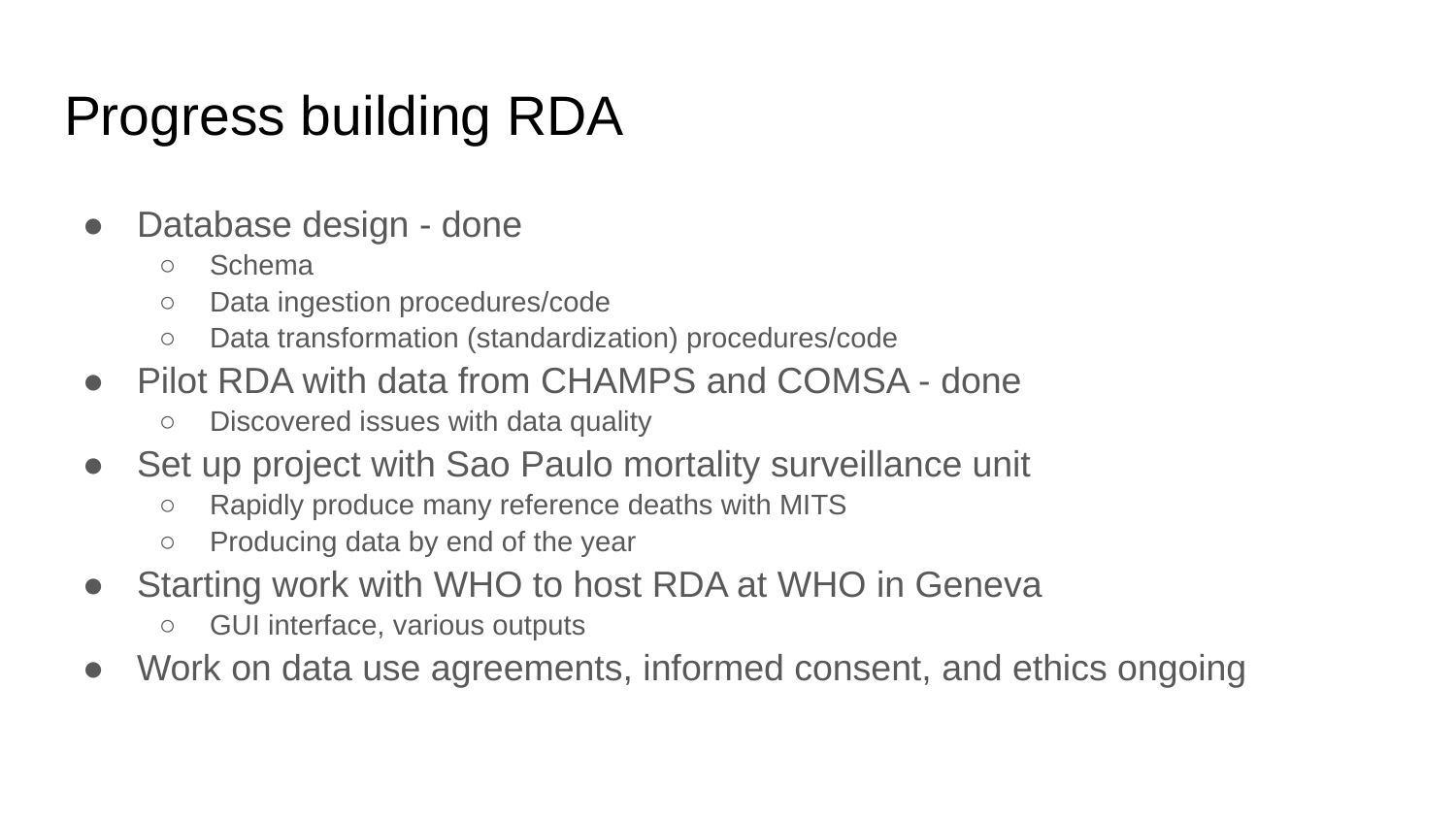

# Progress building RDA
Database design - done
Schema
Data ingestion procedures/code
Data transformation (standardization) procedures/code
Pilot RDA with data from CHAMPS and COMSA - done
Discovered issues with data quality
Set up project with Sao Paulo mortality surveillance unit
Rapidly produce many reference deaths with MITS
Producing data by end of the year
Starting work with WHO to host RDA at WHO in Geneva
GUI interface, various outputs
Work on data use agreements, informed consent, and ethics ongoing